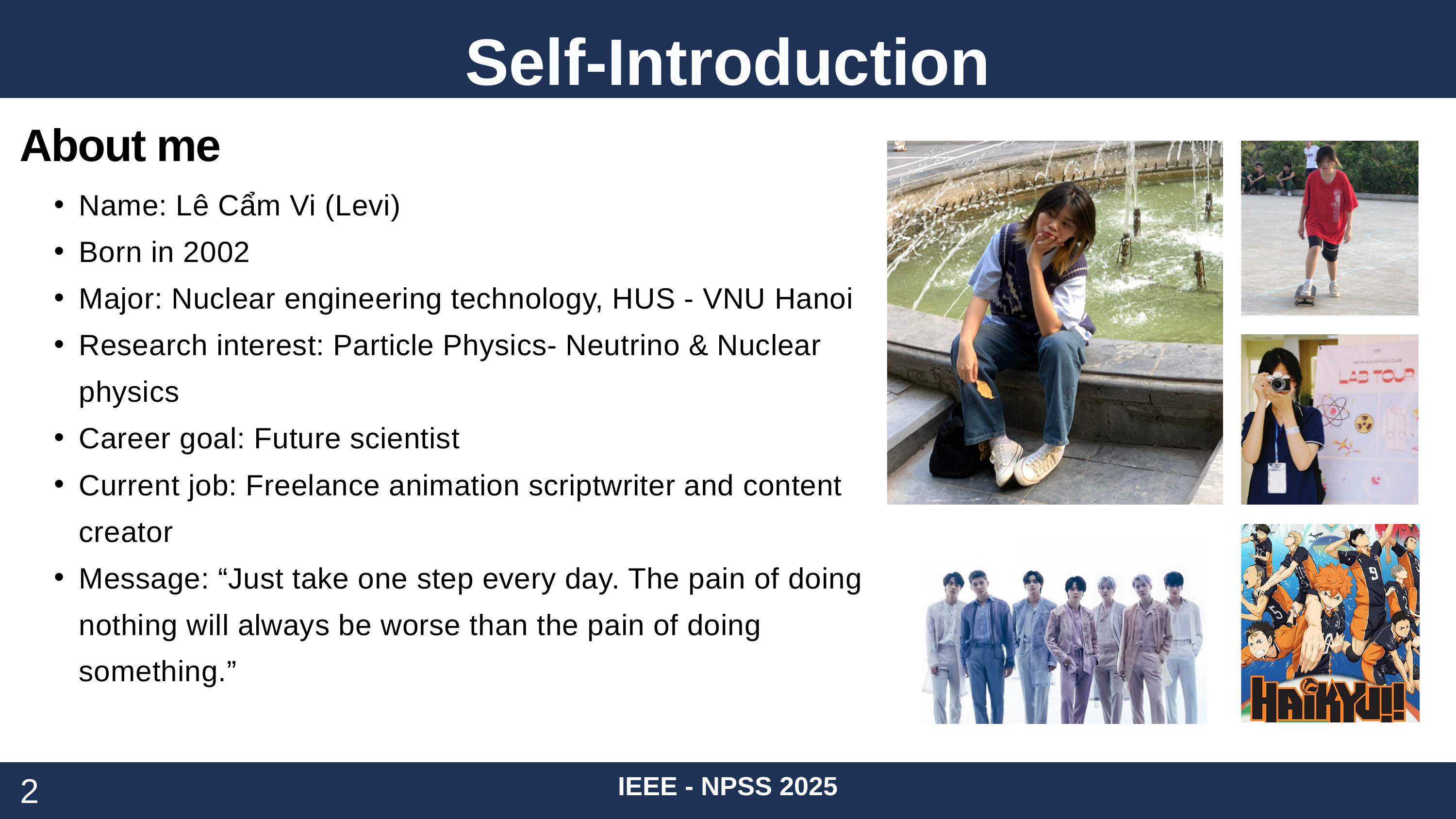

Self-Introduction
About me

Name: Lê Cẩm Vi (Levi)
Born in 2002
Major: Nuclear engineering technology, HUS - VNU Hanoi
Research interest: Particle Physics- Neutrino & Nuclear physics
Career goal: Future scientist
Current job: Freelance animation scriptwriter and content creator
Message: “Just take one step every day. The pain of doing nothing will always be worse than the pain of doing something.”

3
2

IEEE - NPSS 2025
HARDWARE CAMP